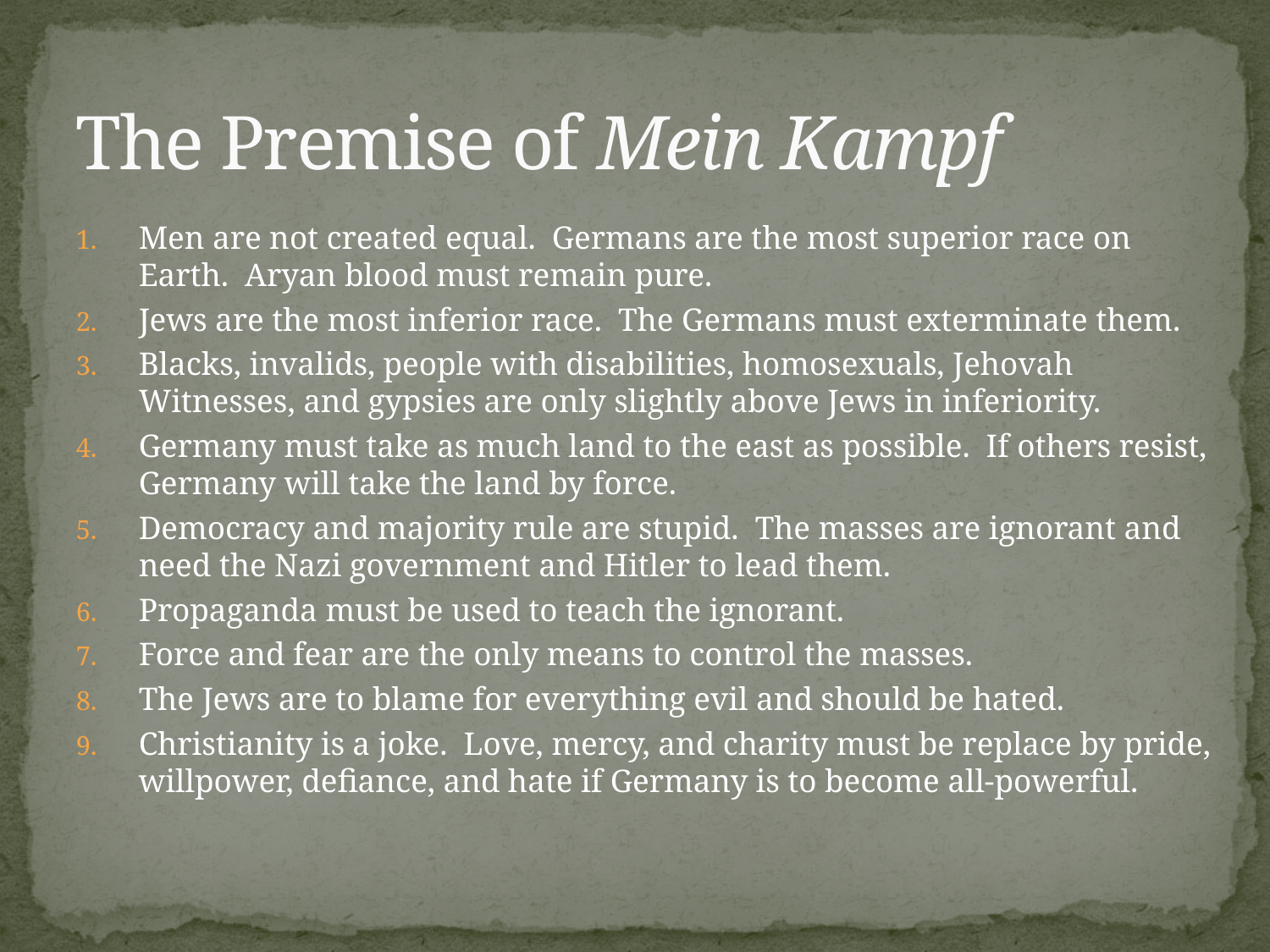

# The Premise of Mein Kampf
Men are not created equal.  Germans are the most superior race on Earth.  Aryan blood must remain pure.
Jews are the most inferior race.  The Germans must exterminate them.
Blacks, invalids, people with disabilities, homosexuals, Jehovah Witnesses, and gypsies are only slightly above Jews in inferiority.
Germany must take as much land to the east as possible.  If others resist, Germany will take the land by force.
Democracy and majority rule are stupid.  The masses are ignorant and need the Nazi government and Hitler to lead them.
Propaganda must be used to teach the ignorant.
Force and fear are the only means to control the masses.
The Jews are to blame for everything evil and should be hated.
Christianity is a joke.  Love, mercy, and charity must be replace by pride, willpower, defiance, and hate if Germany is to become all-powerful.